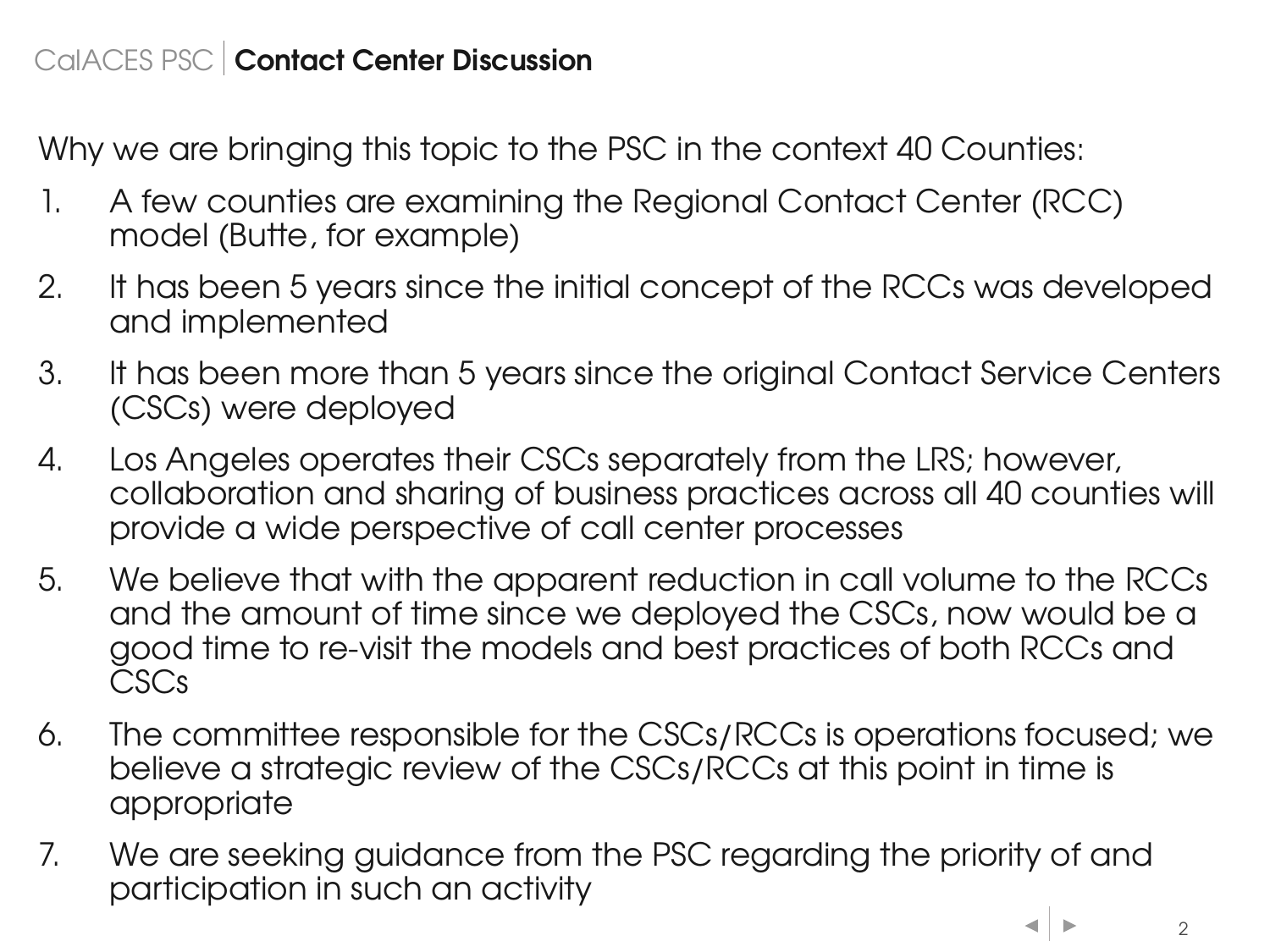

Contact Center Discussion
Why we are bringing this topic to the PSC in the context 40 Counties:
A few counties are examining the Regional Contact Center (RCC) model (Butte, for example)
It has been 5 years since the initial concept of the RCCs was developed and implemented
It has been more than 5 years since the original Contact Service Centers (CSCs) were deployed
Los Angeles operates their CSCs separately from the LRS; however, collaboration and sharing of business practices across all 40 counties will provide a wide perspective of call center processes
We believe that with the apparent reduction in call volume to the RCCs and the amount of time since we deployed the CSCs, now would be a good time to re-visit the models and best practices of both RCCs and CSCs
The committee responsible for the CSCs/RCCs is operations focused; we believe a strategic review of the CSCs/RCCs at this point in time is appropriate
We are seeking guidance from the PSC regarding the priority of and participation in such an activity